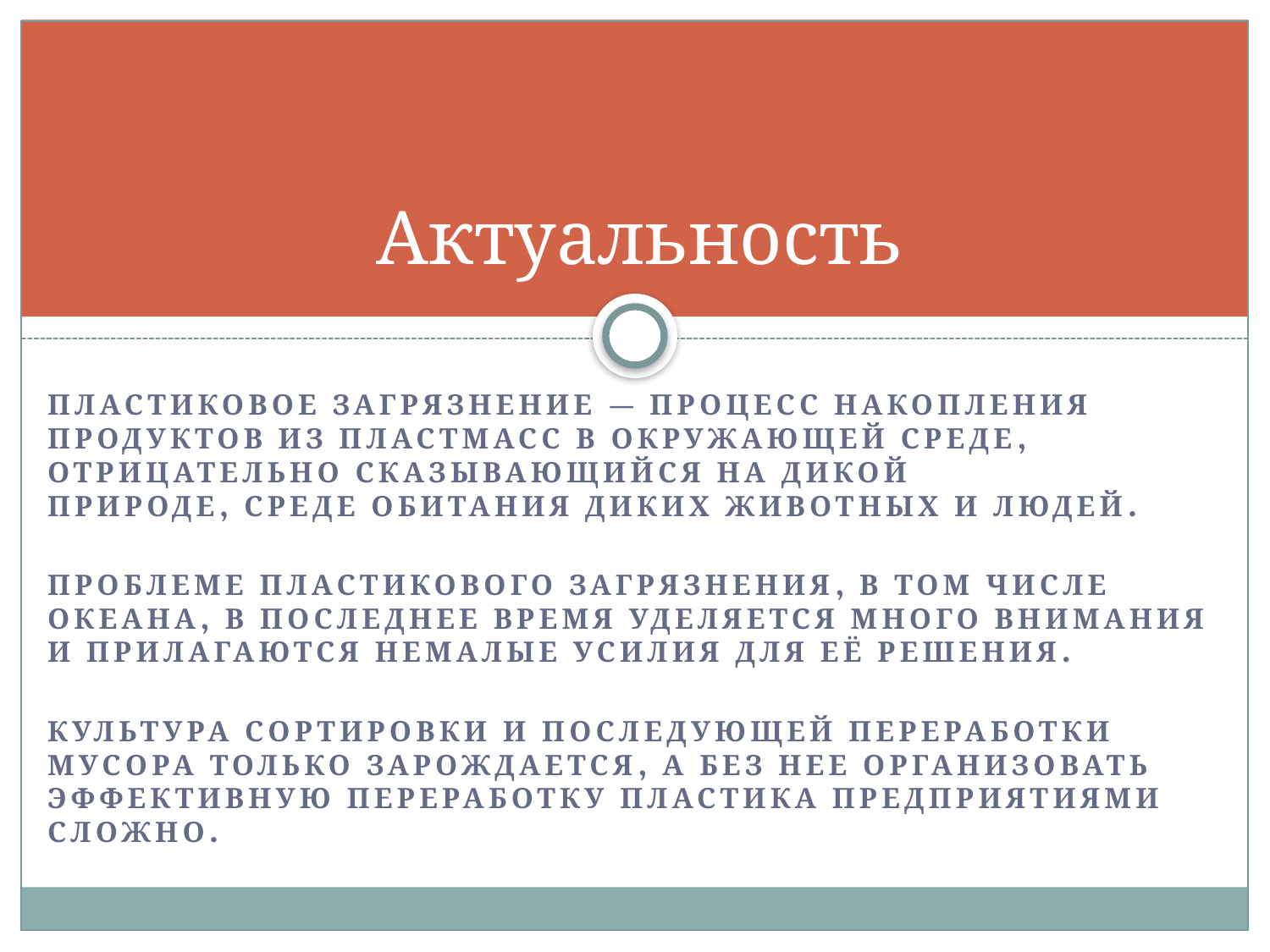

# Актуальность
Пластиковое загрязнение — процесс накопления продуктов из пластмасс в окружающей среде, отрицательно сказывающийся на дикой природе, среде обитания диких животных и людей.

Проблеме пластикового загрязнения, в том числе океана, в последнее время уделяется много внимания и прилагаются немалые усилия для её решения.

Культура сортировки и последующей переработки мусора только зарождается, а без нее организовать эффективную переработку пластика предприятиями сложно.